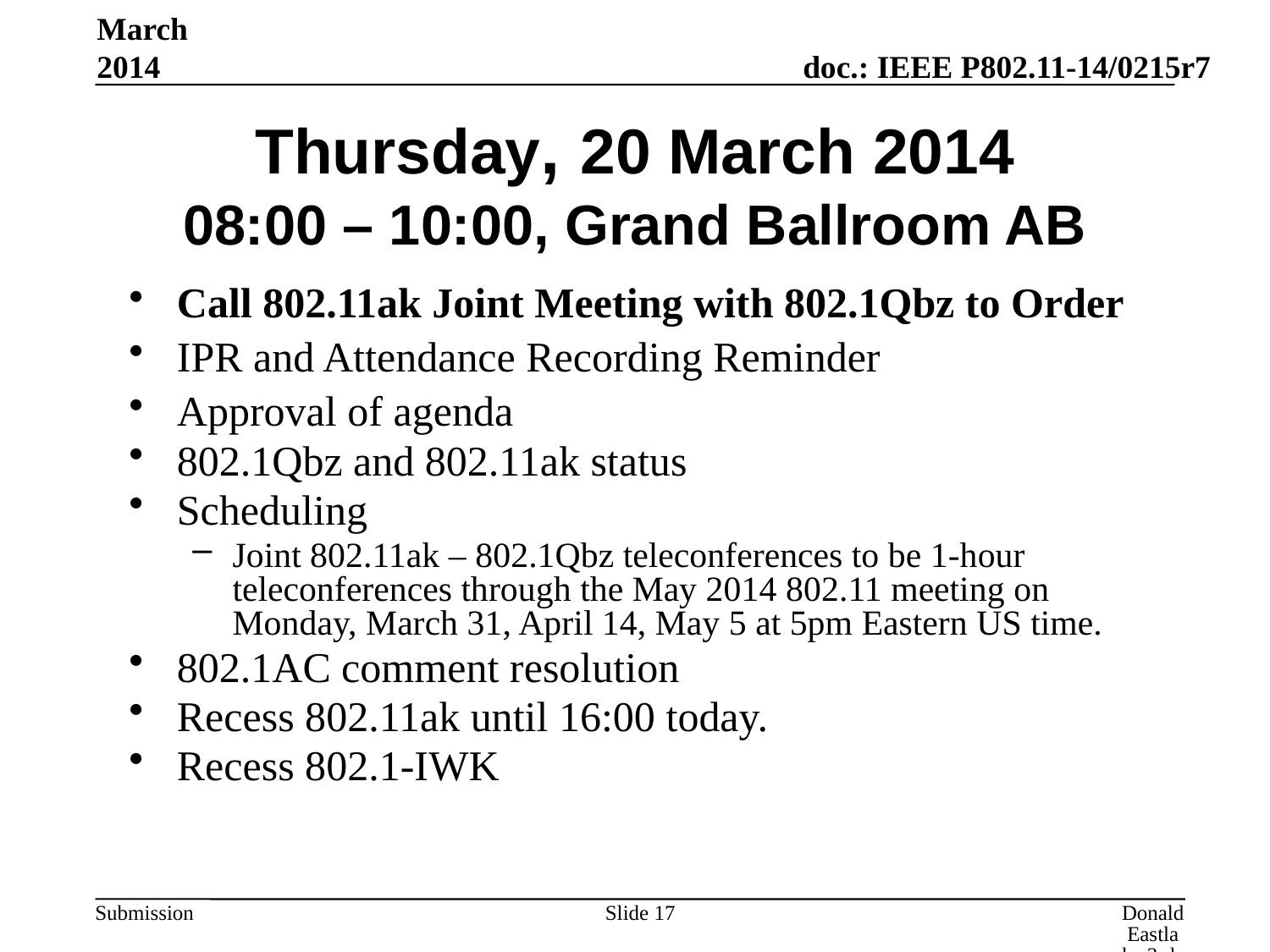

March 2014
# Thursday, 20 March 2014 08:00 – 10:00, Grand Ballroom AB
Call 802.11ak Joint Meeting with 802.1Qbz to Order
IPR and Attendance Recording Reminder
Approval of agenda
802.1Qbz and 802.11ak status
Scheduling
Joint 802.11ak – 802.1Qbz teleconferences to be 1-hour teleconferences through the May 2014 802.11 meeting on Monday, March 31, April 14, May 5 at 5pm Eastern US time.
802.1AC comment resolution
Recess 802.11ak until 16:00 today.
Recess 802.1-IWK
Slide 17
Donald Eastlake 3rd, Huawei Technologies